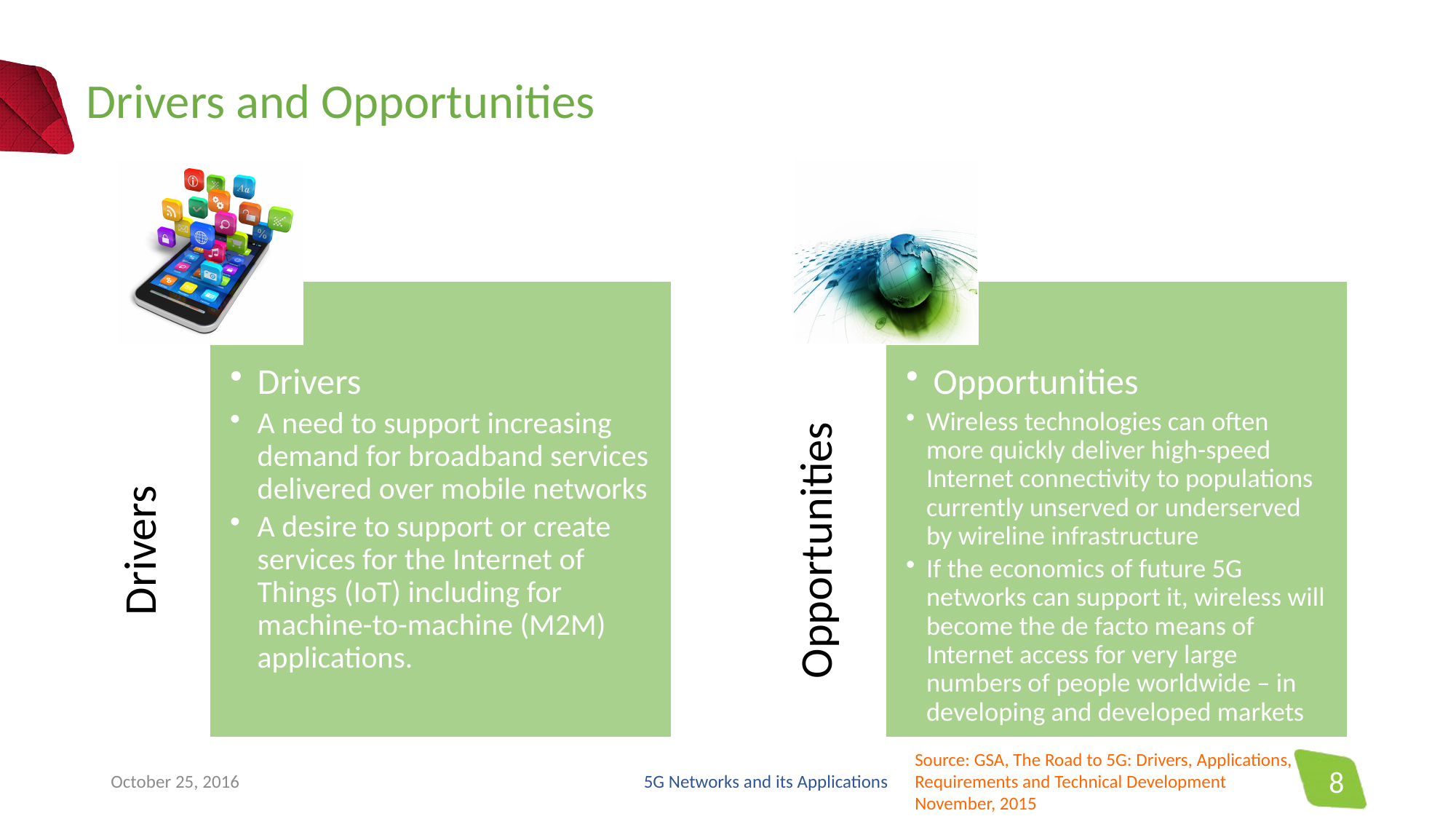

# Drivers and Opportunities
Drivers
Drivers
A need to support increasing demand for broadband services delivered over mobile networks
A desire to support or create services for the Internet of Things (IoT) including for machine-to-machine (M2M) applications.

Opportunities
Opportunities
Wireless technologies can often more quickly deliver high-speed Internet connectivity to populations currently unserved or underserved by wireline infrastructure
If the economics of future 5G networks can support it, wireless will become the de facto means of Internet access for very large numbers of people worldwide – in developing and developed markets

Source: GSA, The Road to 5G: Drivers, Applications,
Requirements and Technical Development
November, 2015
October 25, 2016
5G Networks and its Applications
8